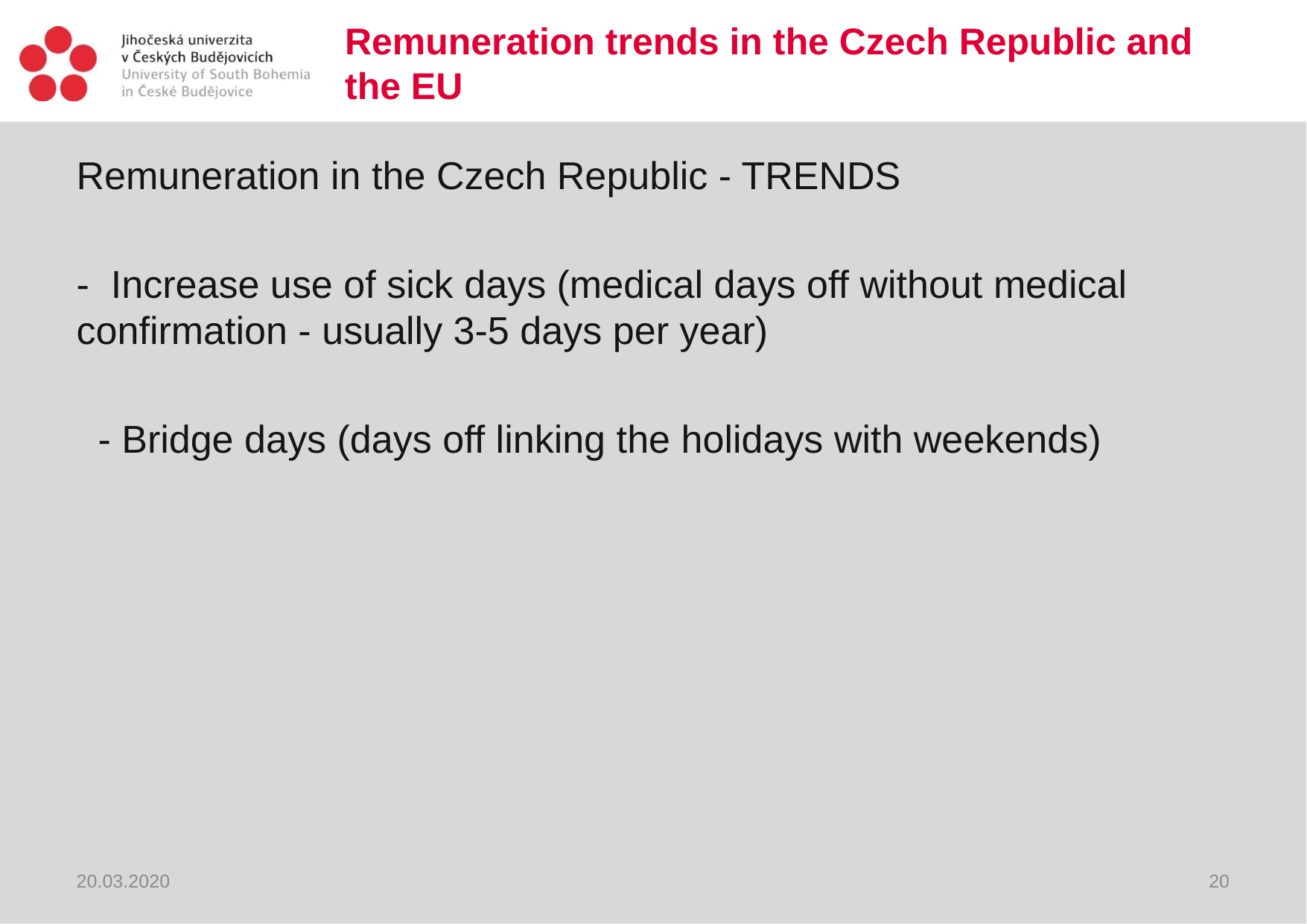

# Remuneration trends in the Czech Republic and the EU
Remuneration in the Czech Republic - TRENDS

-  Increase use of sick days (medical days off without medical confirmation - usually 3-5 days per year)

  - Bridge days (days off linking the holidays with weekends)

20.03.2020
20